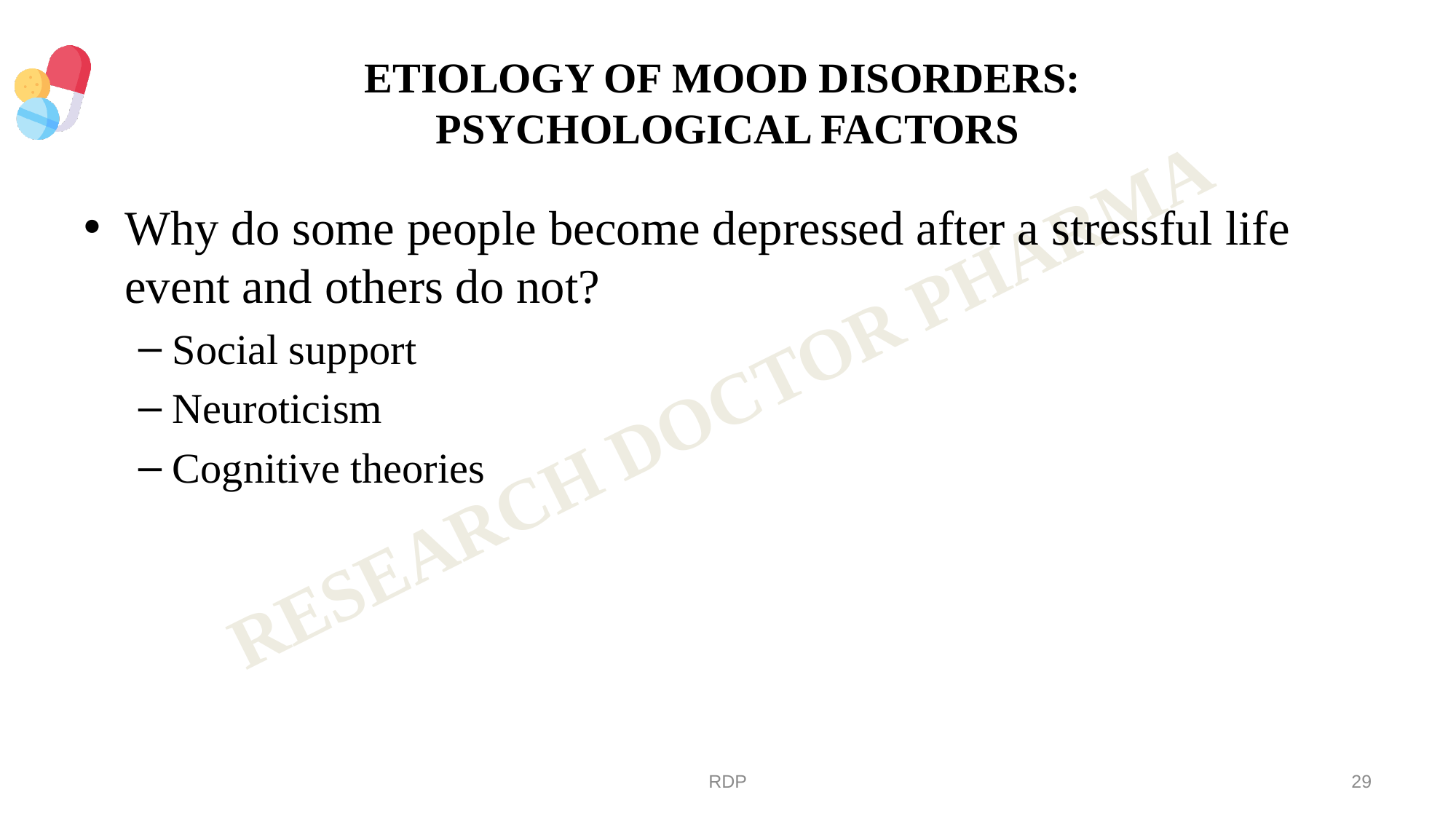

# ETIOLOGY OF MOOD DISORDERS: PSYCHOLOGICAL FACTORS
Why do some people become depressed after a stressful life event and others do not?
Social support
Neuroticism
Cognitive theories
RDP
29